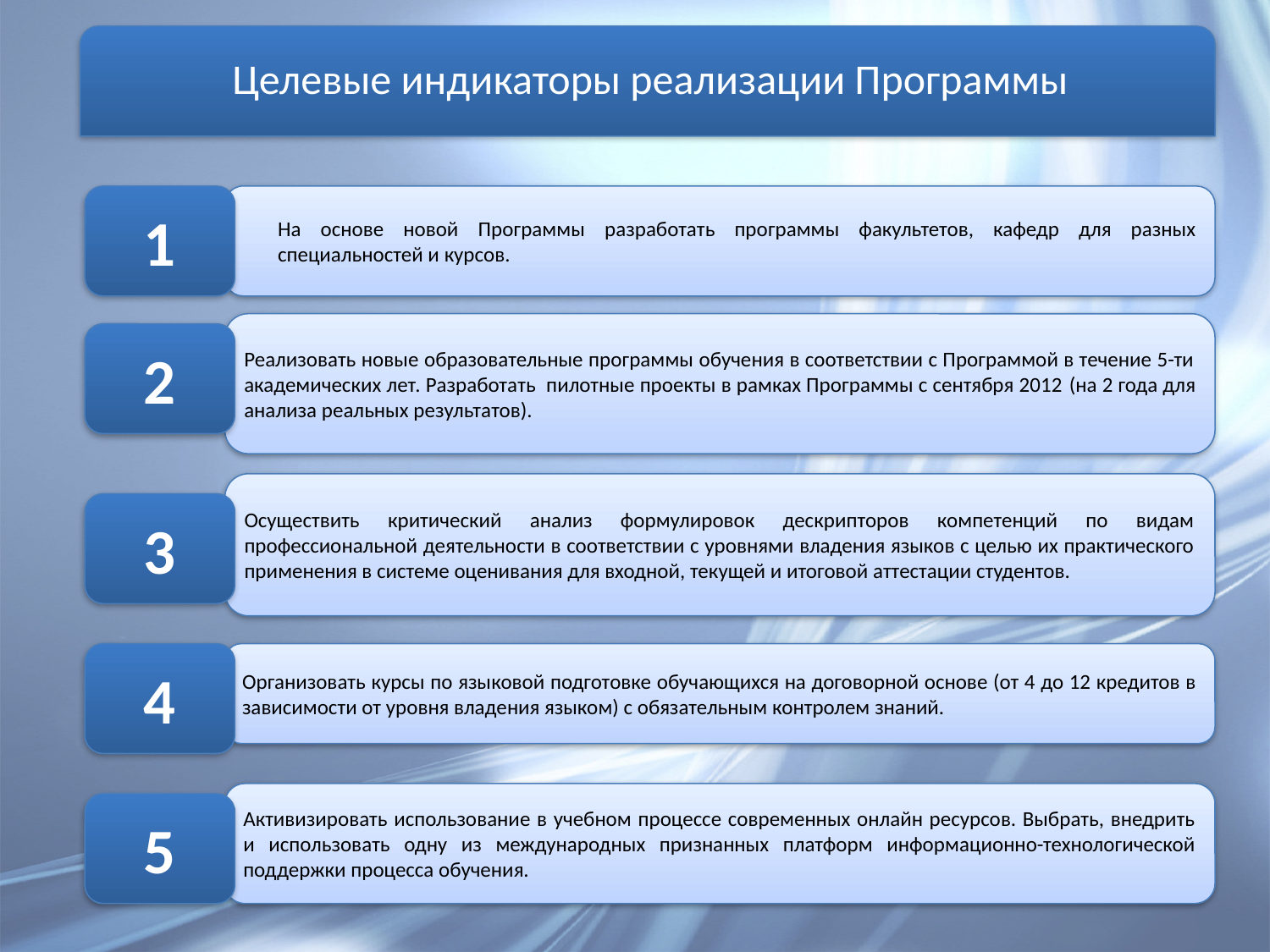

Целевые индикаторы реализации Программы
1
На основе новой Программы разработать программы факультетов, кафедр для разных специальностей и курсов.
Реализовать новые образовательные программы обучения в соответствии с Программой в течение 5-ти академических лет. Разработать  пилотные проекты в рамках Программы с сентября 2012 (на 2 года для анализа реальных результатов).
2
Осуществить критический анализ формулировок дескрипторов компетенций по видам профессиональной деятельности в соответствии с уровнями владения языков с целью их практического применения в системе оценивания для входной, текущей и итоговой аттестации студентов.
3
4
Организовать курсы по языковой подготовке обучающихся на договорной основе (от 4 до 12 кредитов в зависимости от уровня владения языком) с обязательным контролем знаний.
Активизировать использование в учебном процессе современных онлайн ресурсов. Выбрать, внедрить и использовать одну из международных признанных платформ информационно-технологической поддержки процесса обучения.
5